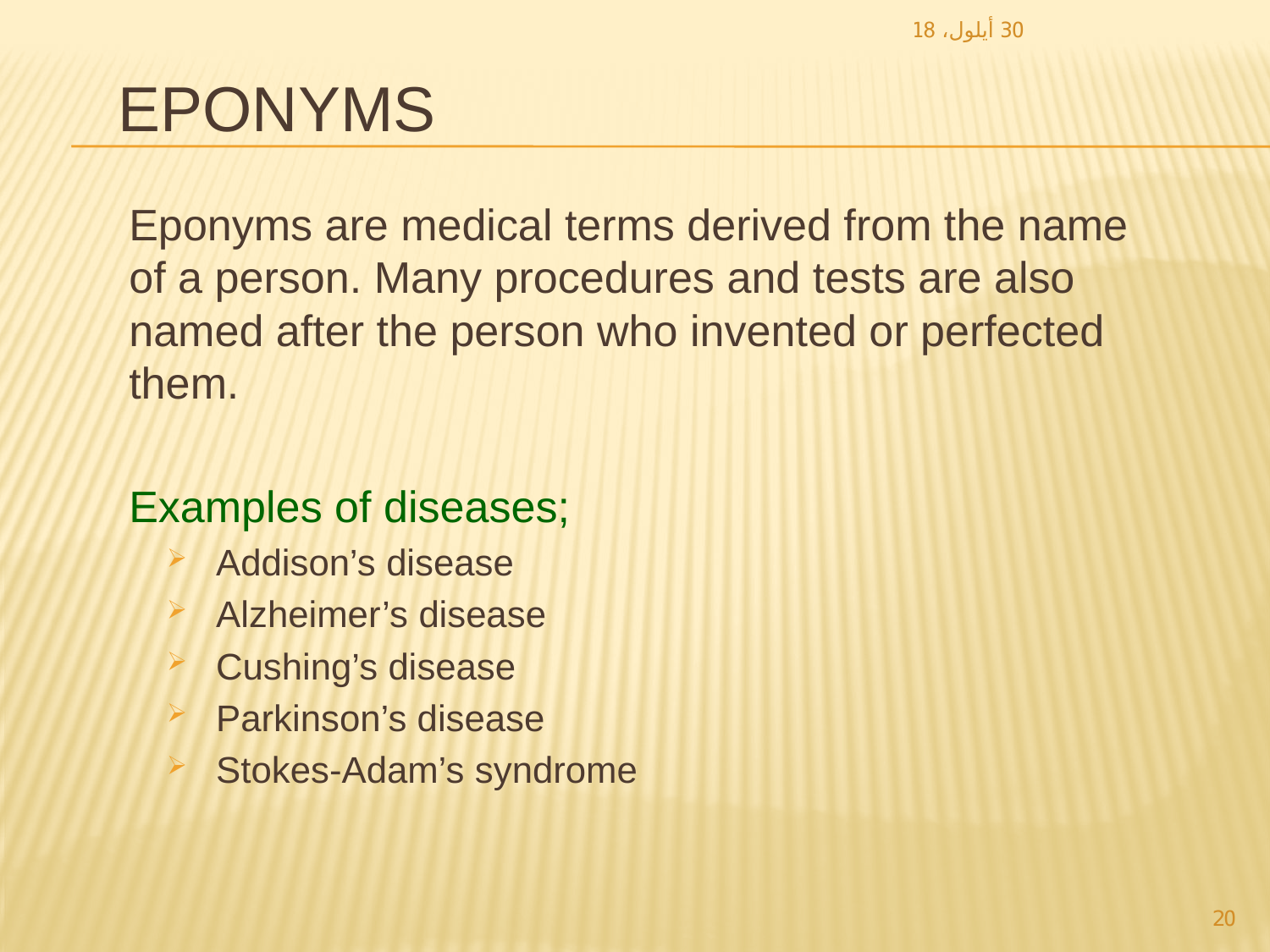

30 أيلول، 18
# Eponyms
Eponyms are medical terms derived from the name of a person. Many procedures and tests are also named after the person who invented or perfected them.

Examples of diseases;
Addison’s disease
Alzheimer’s disease
Cushing’s disease
Parkinson’s disease
Stokes-Adam’s syndrome
20